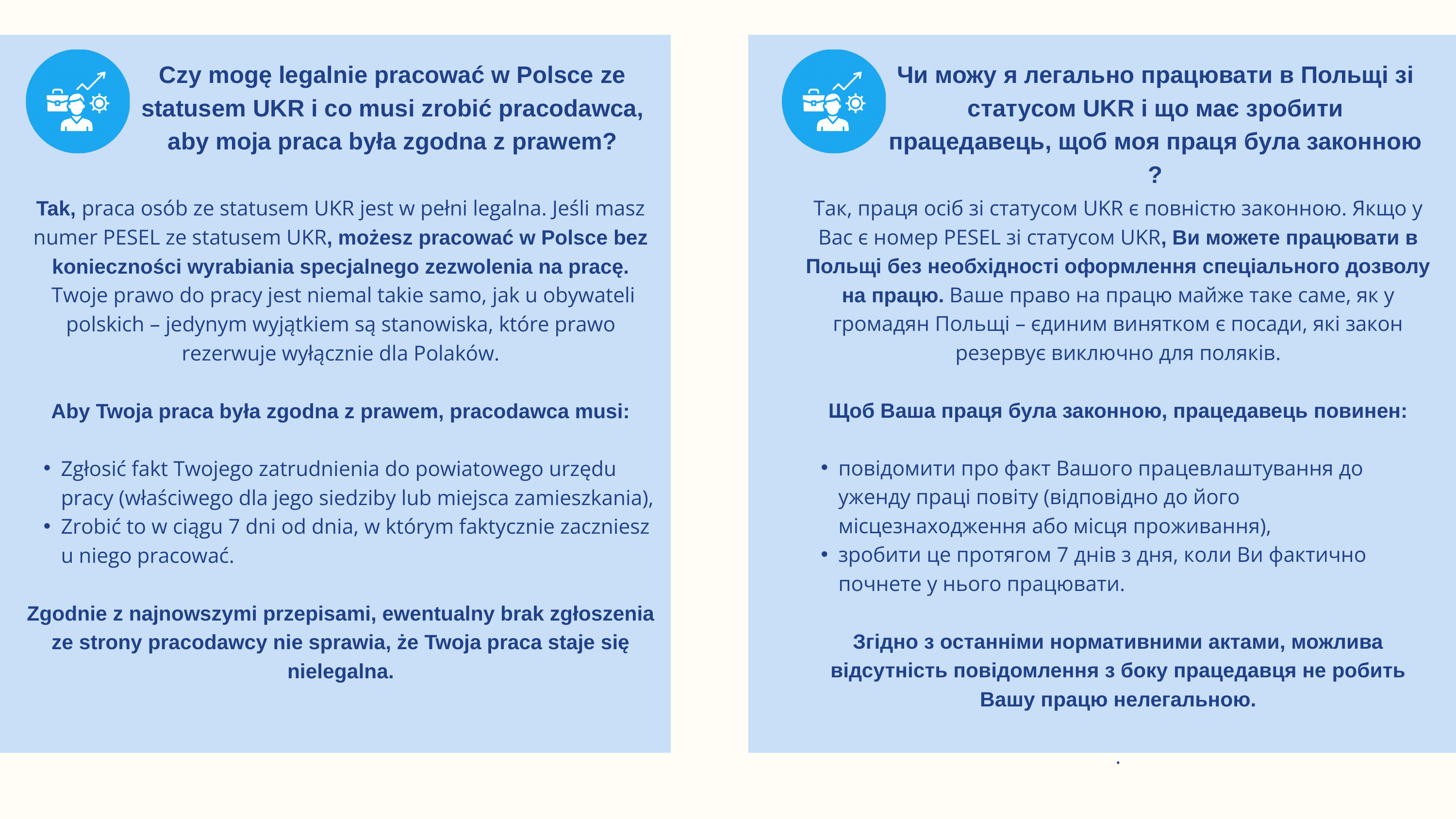

Czy mogę legalnie pracować w Polsce ze statusem UKR i co musi zrobić pracodawca, aby moja praca była zgodna z prawem?
Чи можу я легально працювати в Польщі зі статусом UKR і що має зробити працедавець, щоб моя праця була законною ?
Tak, praca osób ze statusem UKR jest w pełni legalna. Jeśli masz numer PESEL ze statusem UKR, możesz pracować w Polsce bez konieczności wyrabiania specjalnego zezwolenia na pracę.
 Twoje prawo do pracy jest niemal takie samo, jak u obywateli polskich – jedynym wyjątkiem są stanowiska, które prawo rezerwuje wyłącznie dla Polaków.

Aby Twoja praca była zgodna z prawem, pracodawca musi:

Zgłosić fakt Twojego zatrudnienia do powiatowego urzędu pracy (właściwego dla jego siedziby lub miejsca zamieszkania),
Zrobić to w ciągu 7 dni od dnia, w którym faktycznie zaczniesz u niego pracować.

Zgodnie z najnowszymi przepisami, ewentualny brak zgłoszenia ze strony pracodawcy nie sprawia, że Twoja praca staje się nielegalna.

Так, праця осіб зі статусом UKR є повністю законною. Якщо у Вас є номер PESEL зі статусом UKR, Ви можете працювати в Польщі без необхідності оформлення спеціального дозволу на працю. Ваше право на працю майже таке саме, як у громадян Польщі – єдиним винятком є посади, які закон резервує виключно для поляків.

Щоб Ваша праця була законною, працедавець повинен:

повідомити про факт Вашого працевлаштування до уженду праці повіту (відповідно до його місцезнаходження або місця проживання),
зробити це протягом 7 днів з дня, коли Ви фактично почнете у нього працювати.

Згідно з останніми нормативними актами, можлива відсутність повідомлення з боку працедавця не робить Вашу працю нелегальною.

.